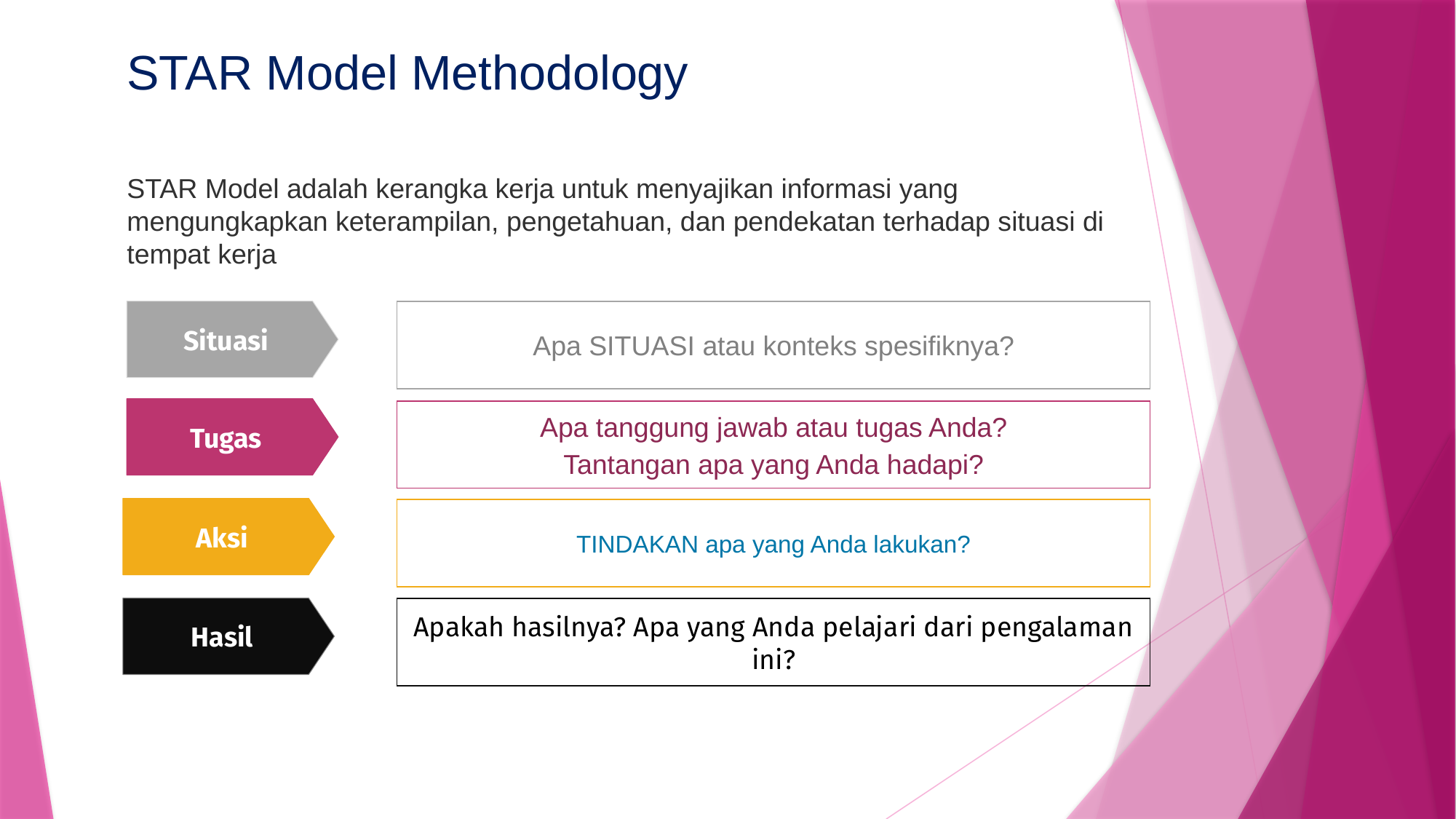

STAR Model Methodology
STAR Model adalah kerangka kerja untuk menyajikan informasi yang mengungkapkan keterampilan, pengetahuan, dan pendekatan terhadap situasi di tempat kerja
Situasi
Apa SITUASI atau konteks spesifiknya?
Tugas
Apa tanggung jawab atau tugas Anda?
Tantangan apa yang Anda hadapi?
Aksi
TINDAKAN apa yang Anda lakukan?
Hasil
Apakah hasilnya? Apa yang Anda pelajari dari pengalaman ini?